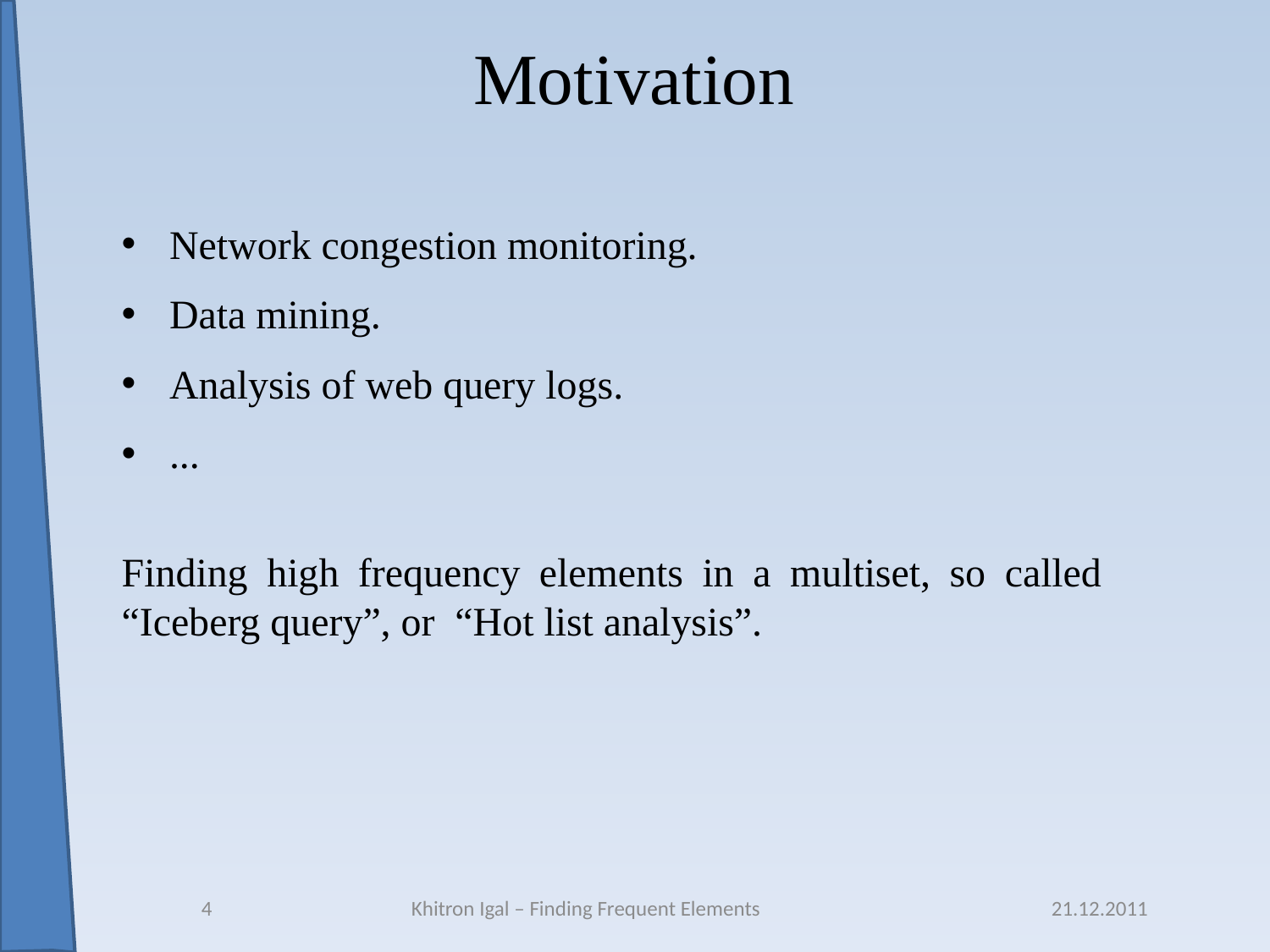

# Motivation

Network congestion monitoring.
Data mining.
Analysis of web query logs.
...

Finding high frequency elements in a multiset, so called  “Iceberg query”, or  “Hot list analysis”.

4
Khitron Igal – Finding Frequent Elements
21.12.2011